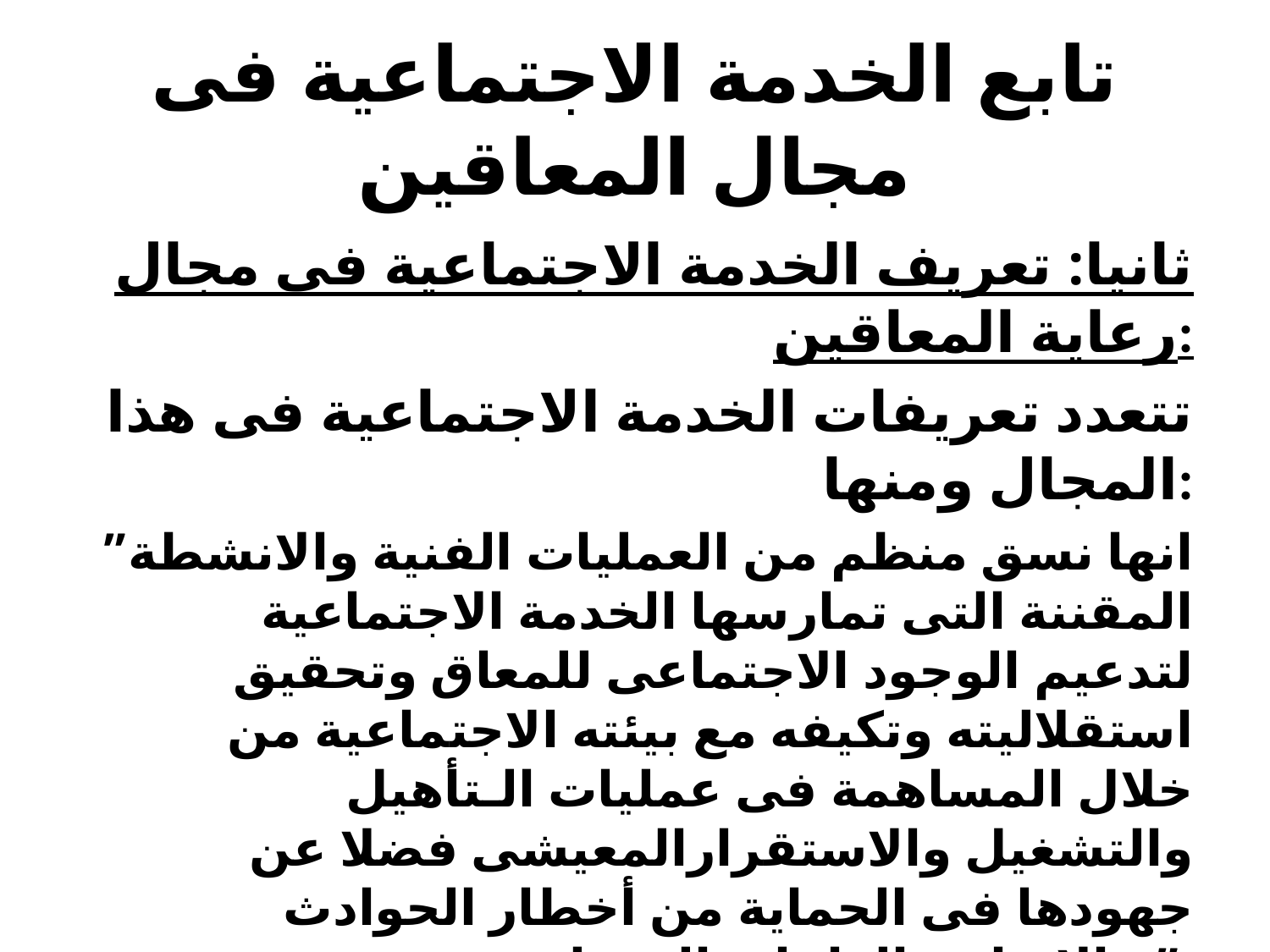

# تابع الخدمة الاجتماعية فى مجال المعاقين
ثانيا: تعريف الخدمة الاجتماعية فى مجال رعاية المعاقين:
تتعدد تعريفات الخدمة الاجتماعية فى هذا المجال ومنها:
”انها نسق منظم من العمليات الفنية والانشطة المقننة التى تمارسها الخدمة الاجتماعية لتدعيم الوجود الاجتماعى للمعاق وتحقيق استقلاليته وتكيفه مع بيئته الاجتماعية من خلال المساهمة فى عمليات الـتأهيل والتشغيل والاستقرارالمعيشى فضلا عن جهودها فى الحماية من أخطار الحوادث والاصابة بالعاهات المختلفة ”.